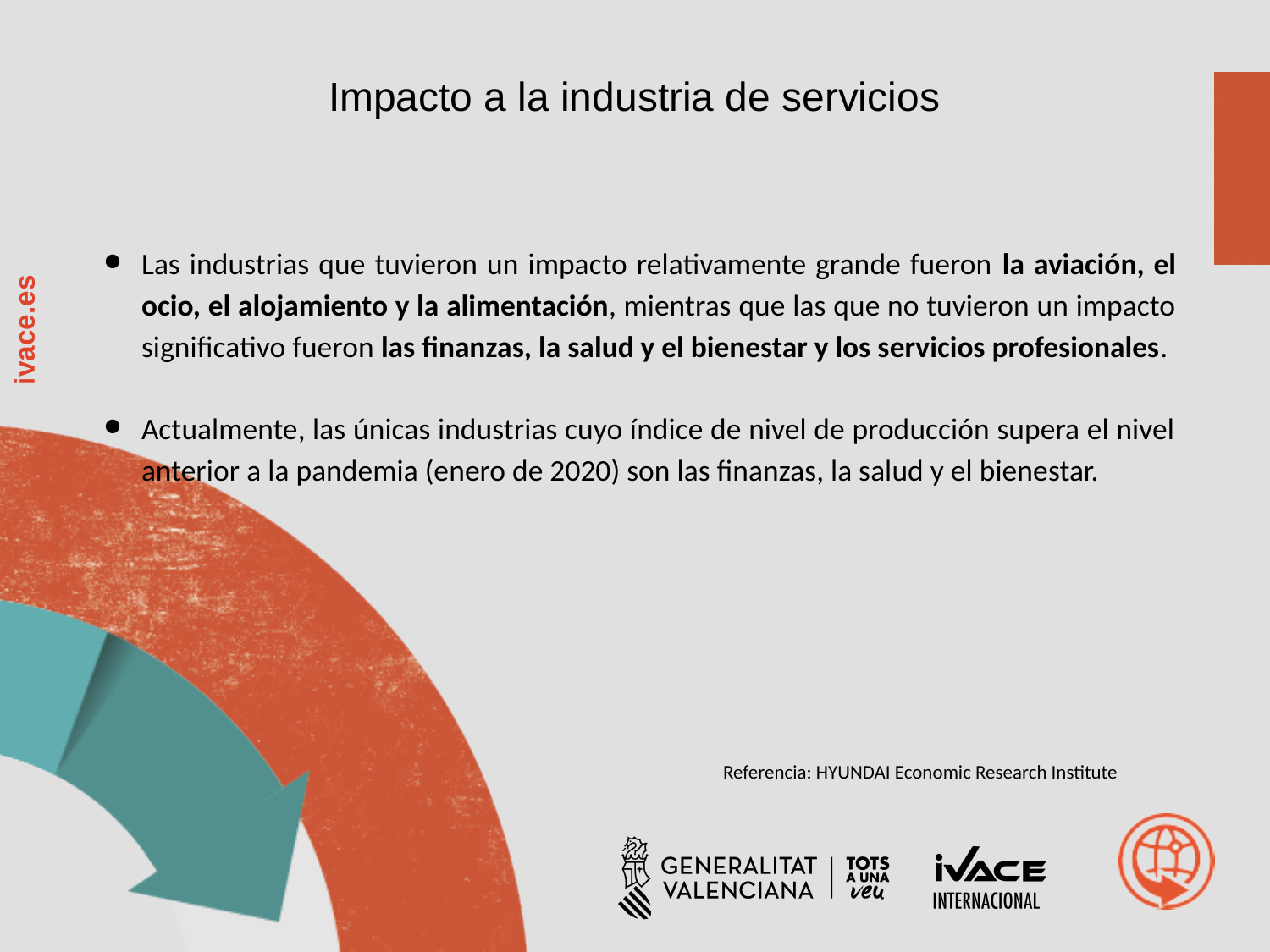

Impacto a la industria de servicios
Las industrias que tuvieron un impacto relativamente grande fueron la aviación, el ocio, el alojamiento y la alimentación, mientras que las que no tuvieron un impacto significativo fueron las finanzas, la salud y el bienestar y los servicios profesionales.

Actualmente, las únicas industrias cuyo índice de nivel de producción supera el nivel anterior a la pandemia (enero de 2020) son las finanzas, la salud y el bienestar.

Referencia: HYUNDAI Economic Research Institute